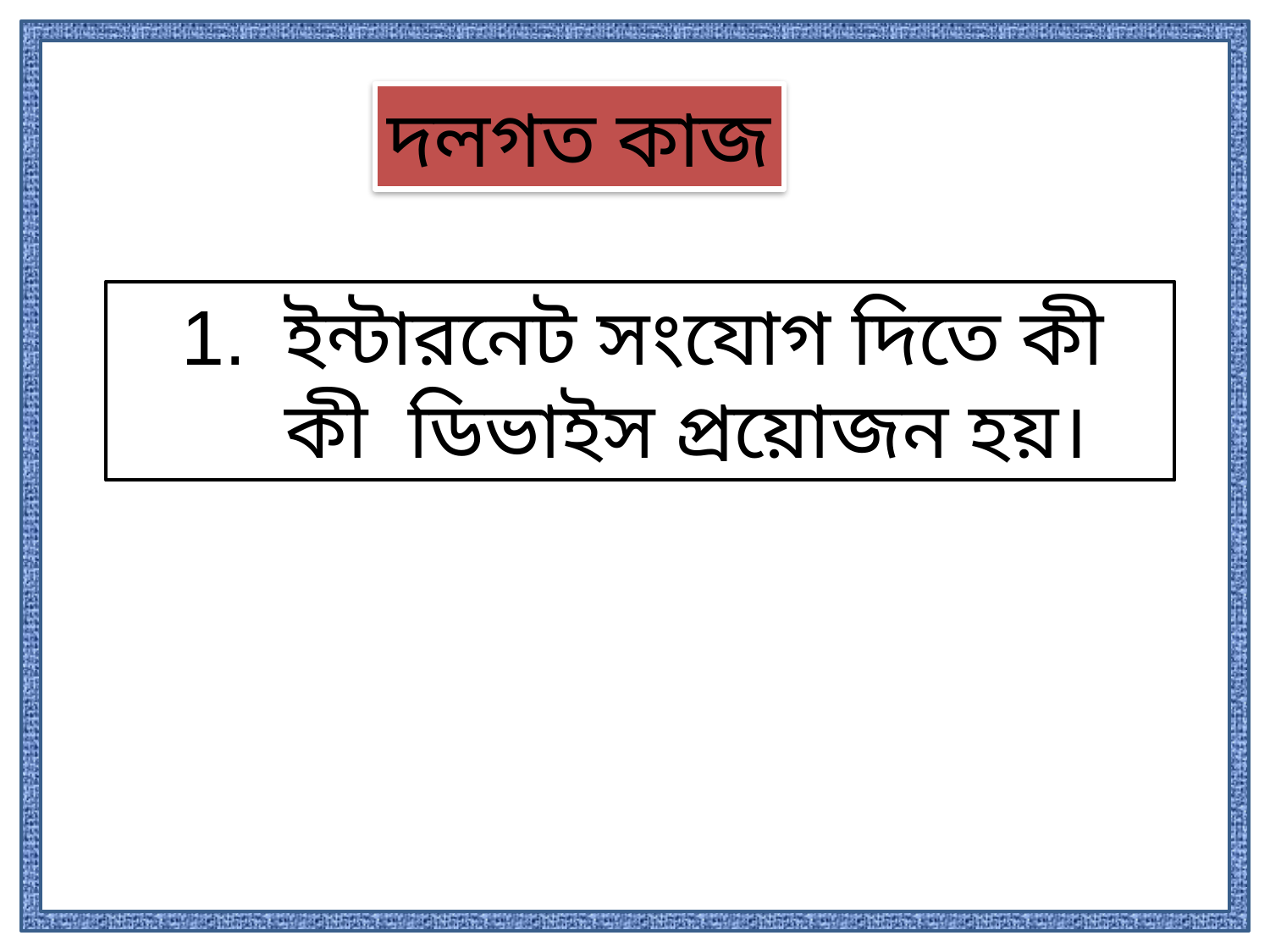

দলগত কাজ
ইন্টারনেট সংযোগ দিতে কী কী  ডিভাইস প্রয়োজন হয়।